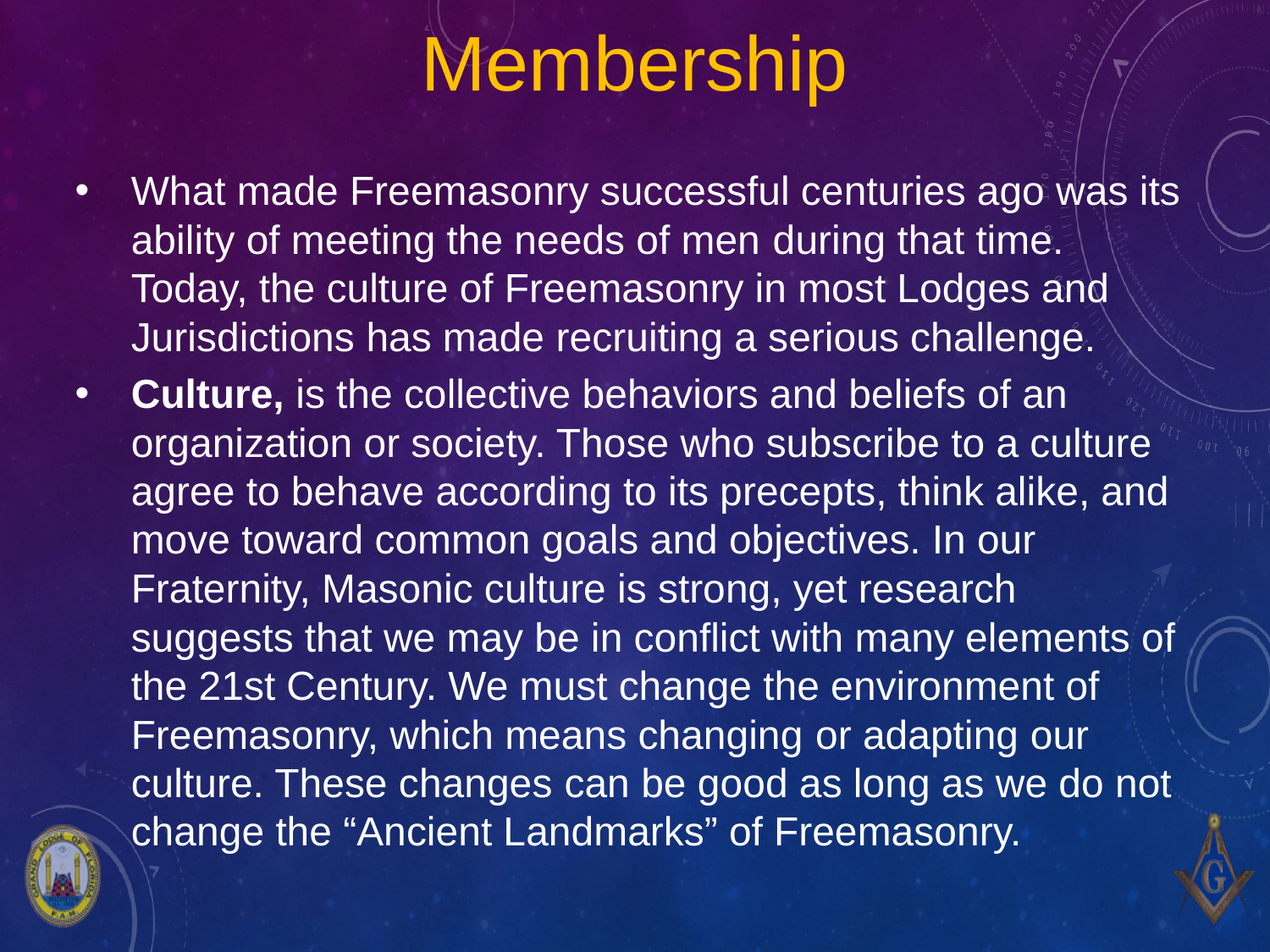

Membership
What made Freemasonry successful centuries ago was its ability of meeting the needs of men during that time. Today, the culture of Freemasonry in most Lodges and Jurisdictions has made recruiting a serious challenge.
Culture, is the collective behaviors and beliefs of an organization or society. Those who subscribe to a culture agree to behave according to its precepts, think alike, and move toward common goals and objectives. In our Fraternity, Masonic culture is strong, yet research suggests that we may be in conflict with many elements of the 21st Century. We must change the environment of Freemasonry, which means changing or adapting our culture. These changes can be good as long as we do not change the “Ancient Landmarks” of Freemasonry.